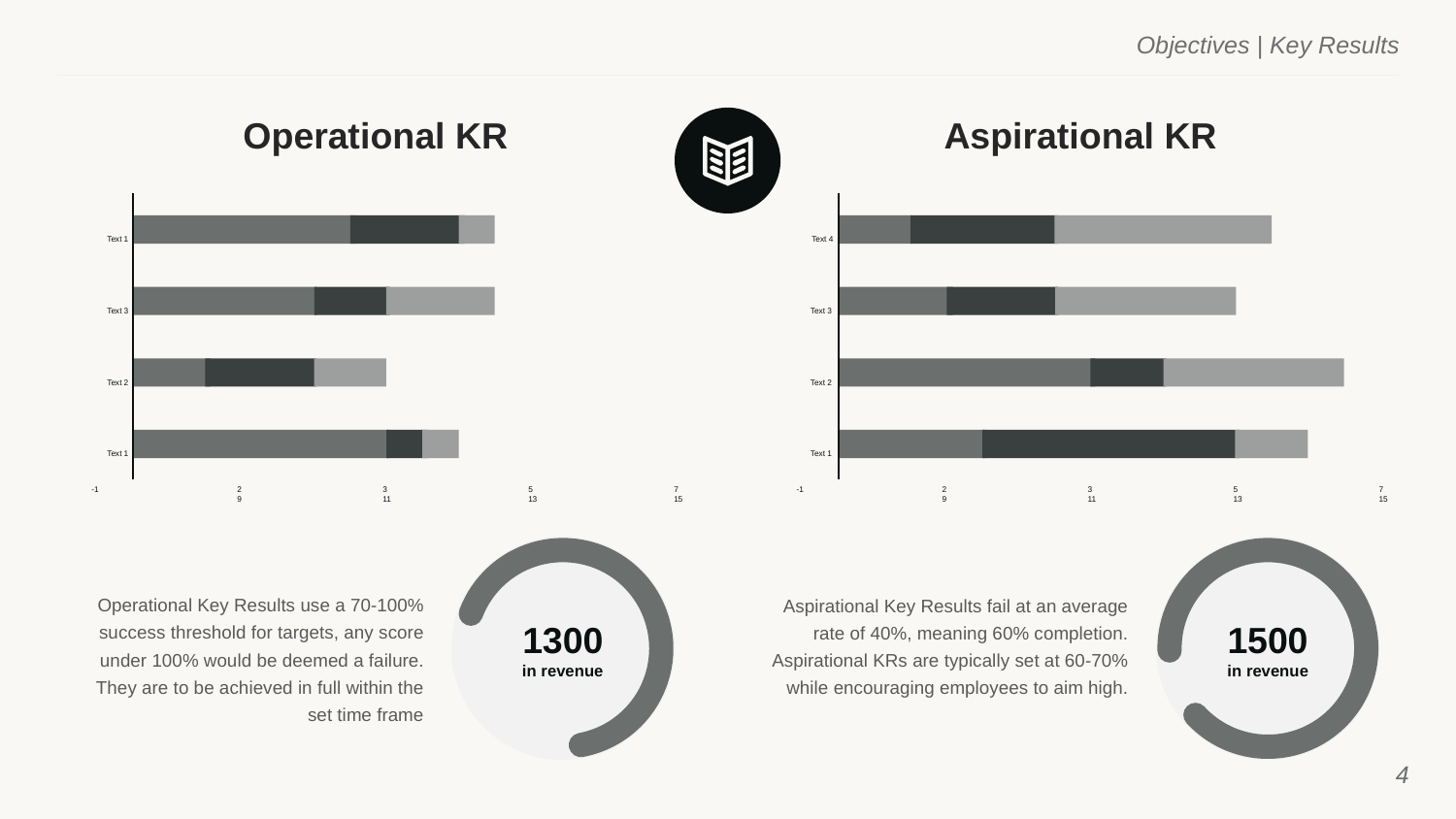

Objectives | Key Results

Operational KR
Aspirational KR

Text 1

Text 4

Text 3

Text 2
Text 1

Text 3

Text 2

Text 1

-1	2	3	5	7	9	11	13	15
-1	2	3	5	7	9	11	13	15

1300
in revenue
1500
in revenue
Operational Key Results use a 70-100% success threshold for targets, any score under 100% would be deemed a failure. They are to be achieved in full within the set time frame
Aspirational Key Results fail at an average rate of 40%, meaning 60% completion. Aspirational KRs are typically set at 60-70% while encouraging employees to aim high.
4